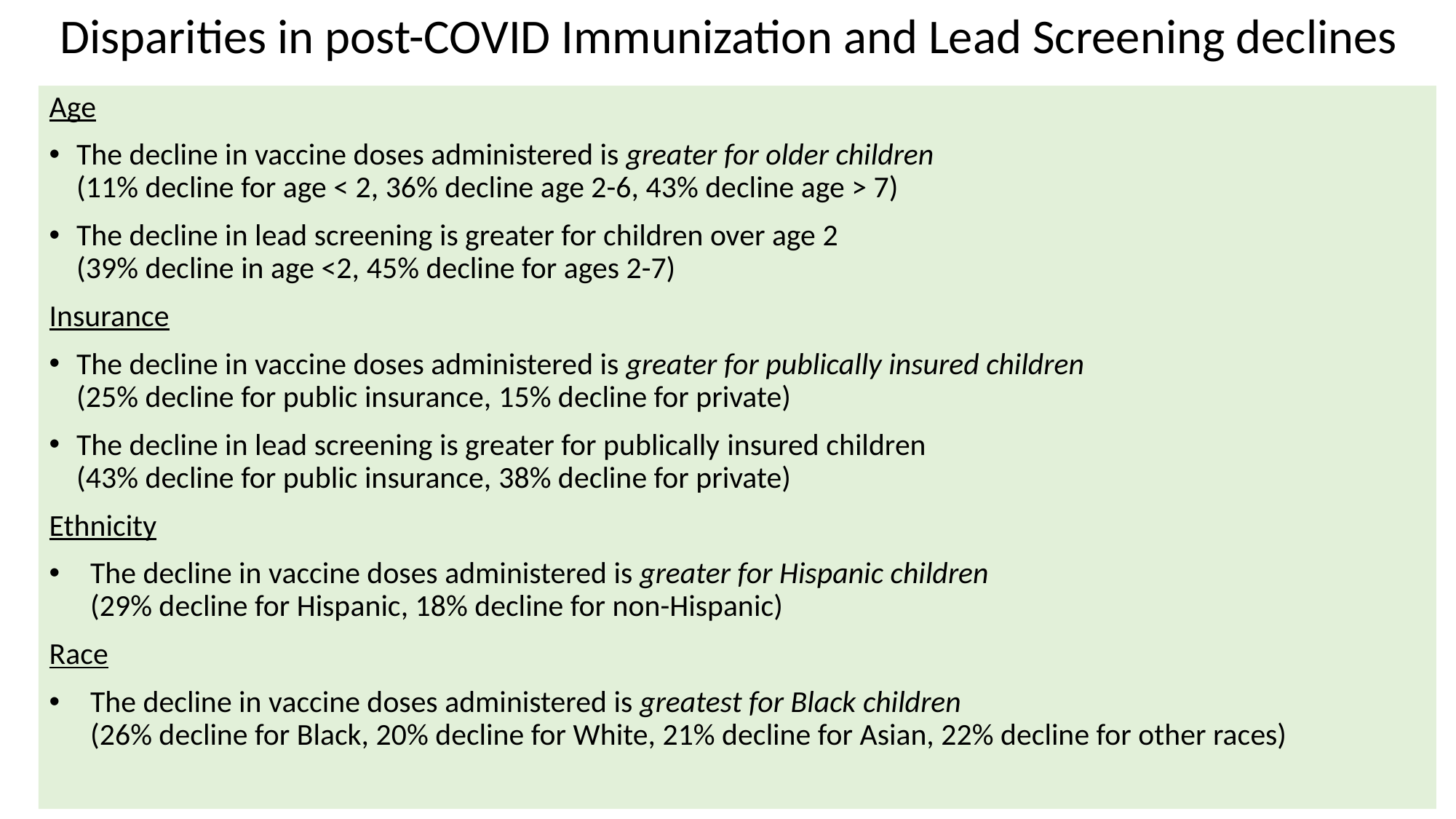

Disparities in post-COVID Immunization and Lead Screening declines
Age
The decline in vaccine doses administered is greater for older children
(11% decline for age < 2, 36% decline age 2-6, 43% decline age > 7)
The decline in lead screening is greater for children over age 2
(39% decline in age <2, 45% decline for ages 2-7)
Insurance
The decline in vaccine doses administered is greater for publically insured children
(25% decline for public insurance, 15% decline for private)
The decline in lead screening is greater for publically insured children
(43% decline for public insurance, 38% decline for private)
Ethnicity
The decline in vaccine doses administered is greater for Hispanic children
(29% decline for Hispanic, 18% decline for non-Hispanic)
Race
The decline in vaccine doses administered is greatest for Black children
(26% decline for Black, 20% decline for White, 21% decline for Asian, 22% decline for other races)